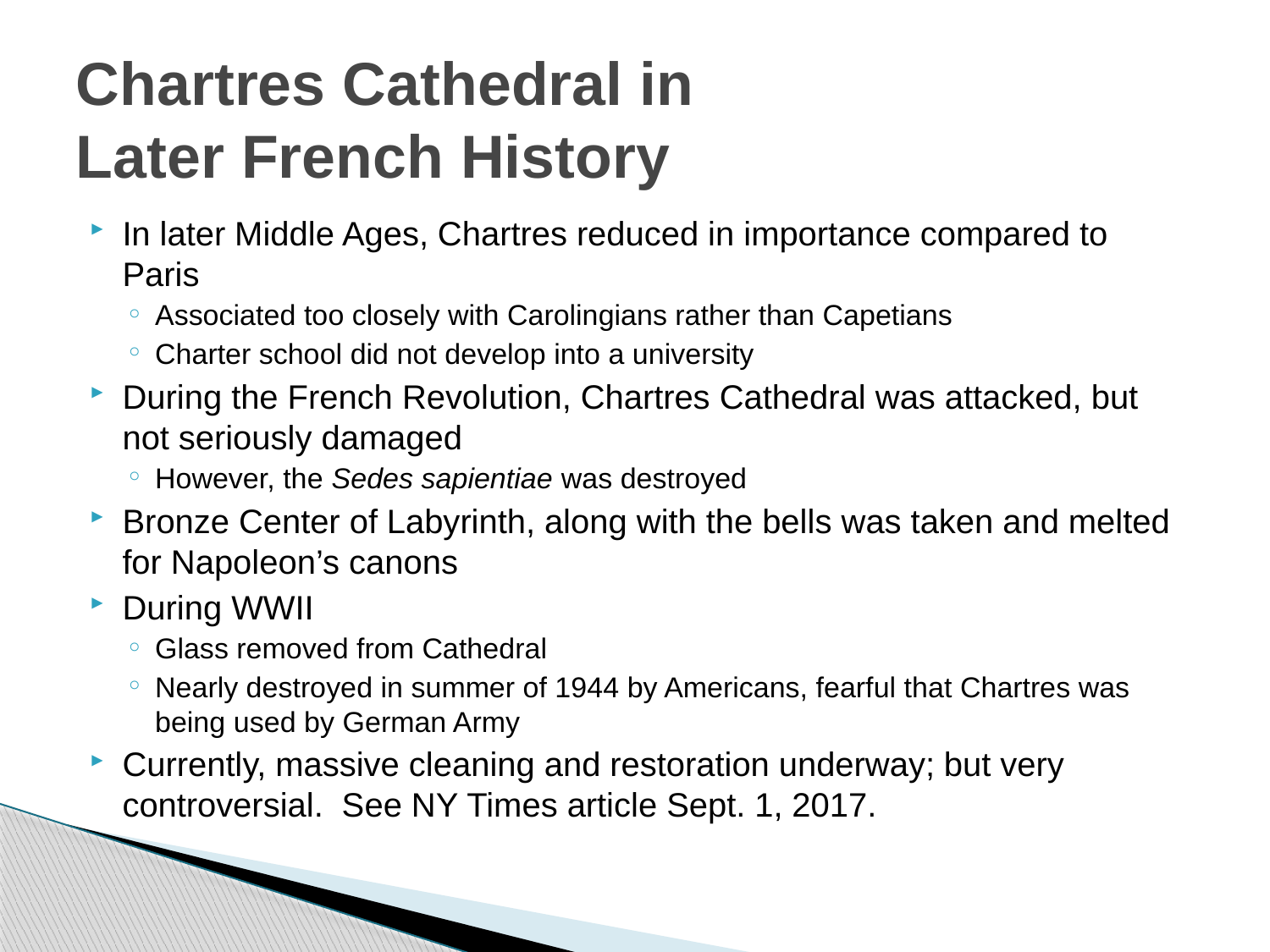

# Chartres Cathedral in Later French History
In later Middle Ages, Chartres reduced in importance compared to Paris
Associated too closely with Carolingians rather than Capetians
Charter school did not develop into a university
During the French Revolution, Chartres Cathedral was attacked, but not seriously damaged
However, the Sedes sapientiae was destroyed
Bronze Center of Labyrinth, along with the bells was taken and melted for Napoleon’s canons
During WWII
Glass removed from Cathedral
Nearly destroyed in summer of 1944 by Americans, fearful that Chartres was being used by German Army
Currently, massive cleaning and restoration underway; but very controversial.  See NY Times article Sept. 1, 2017.